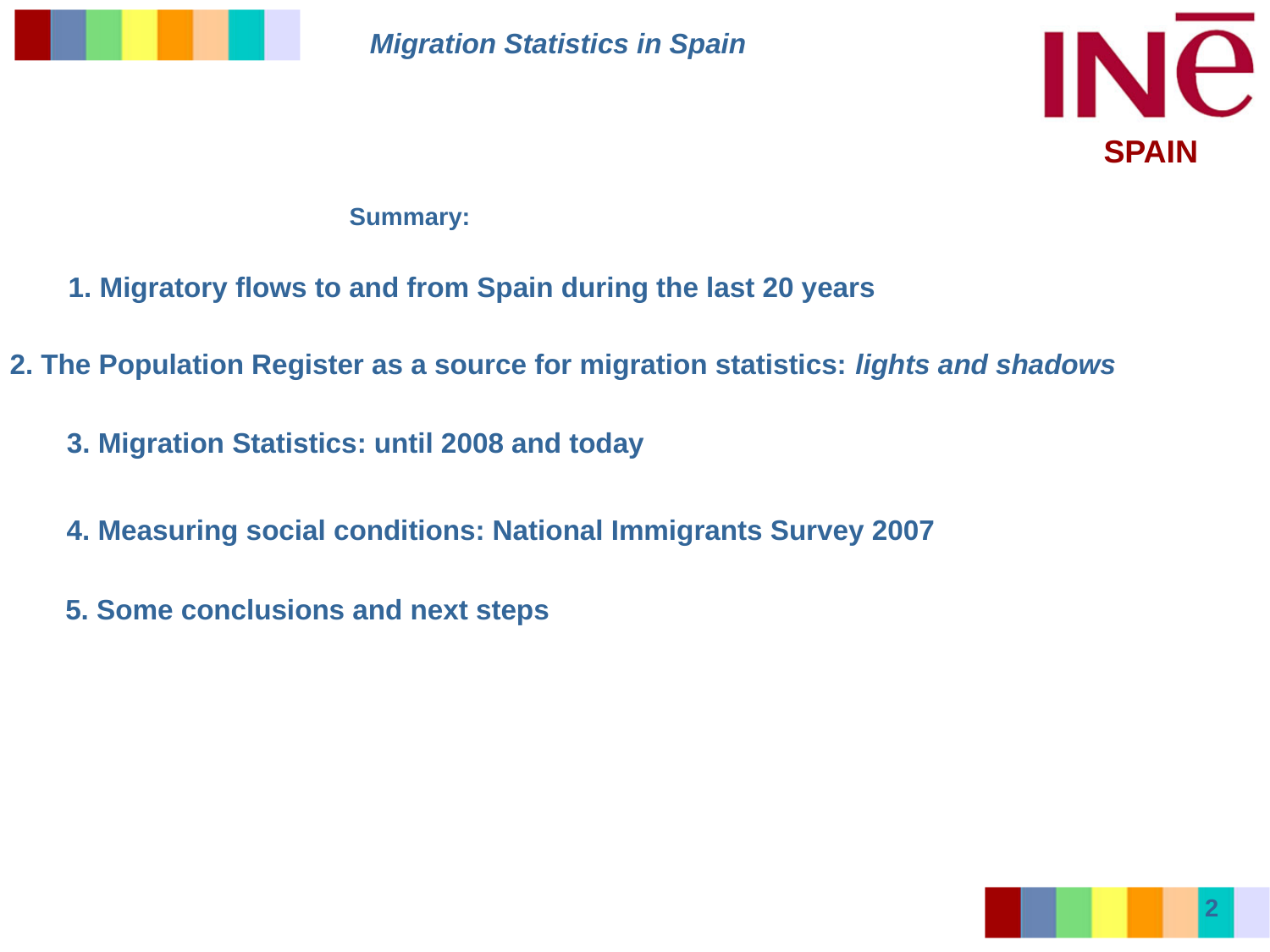

Summary:
1. Migratory flows to and from Spain during the last 20 years
2. The Population Register as a source for migration statistics: lights and shadows
3. Migration Statistics: until 2008 and today
4. Measuring social conditions: National Immigrants Survey 2007
5. Some conclusions and next steps
2